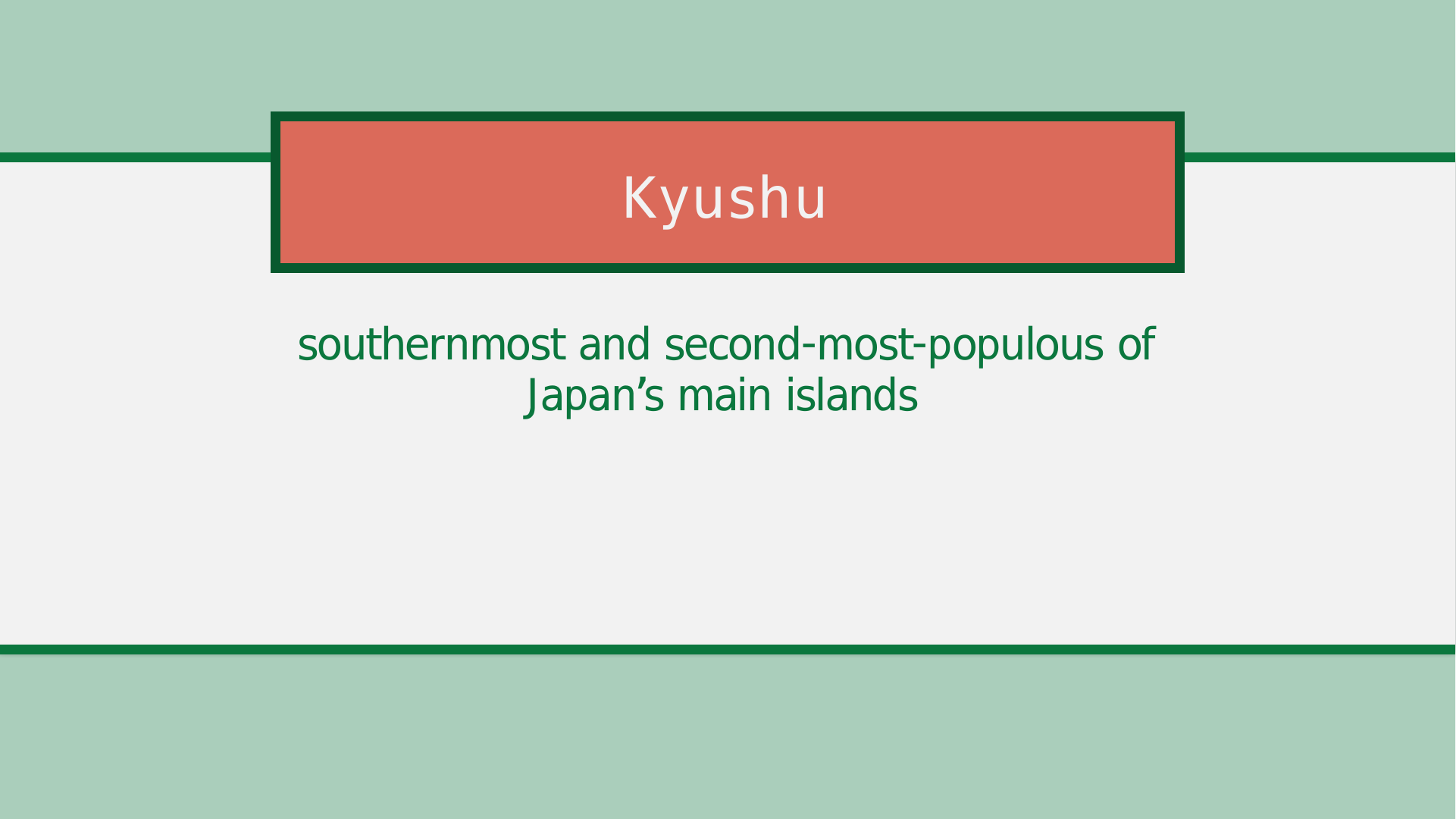

# Kyushu
southernmost and second-most-populous of Japan’s main islands